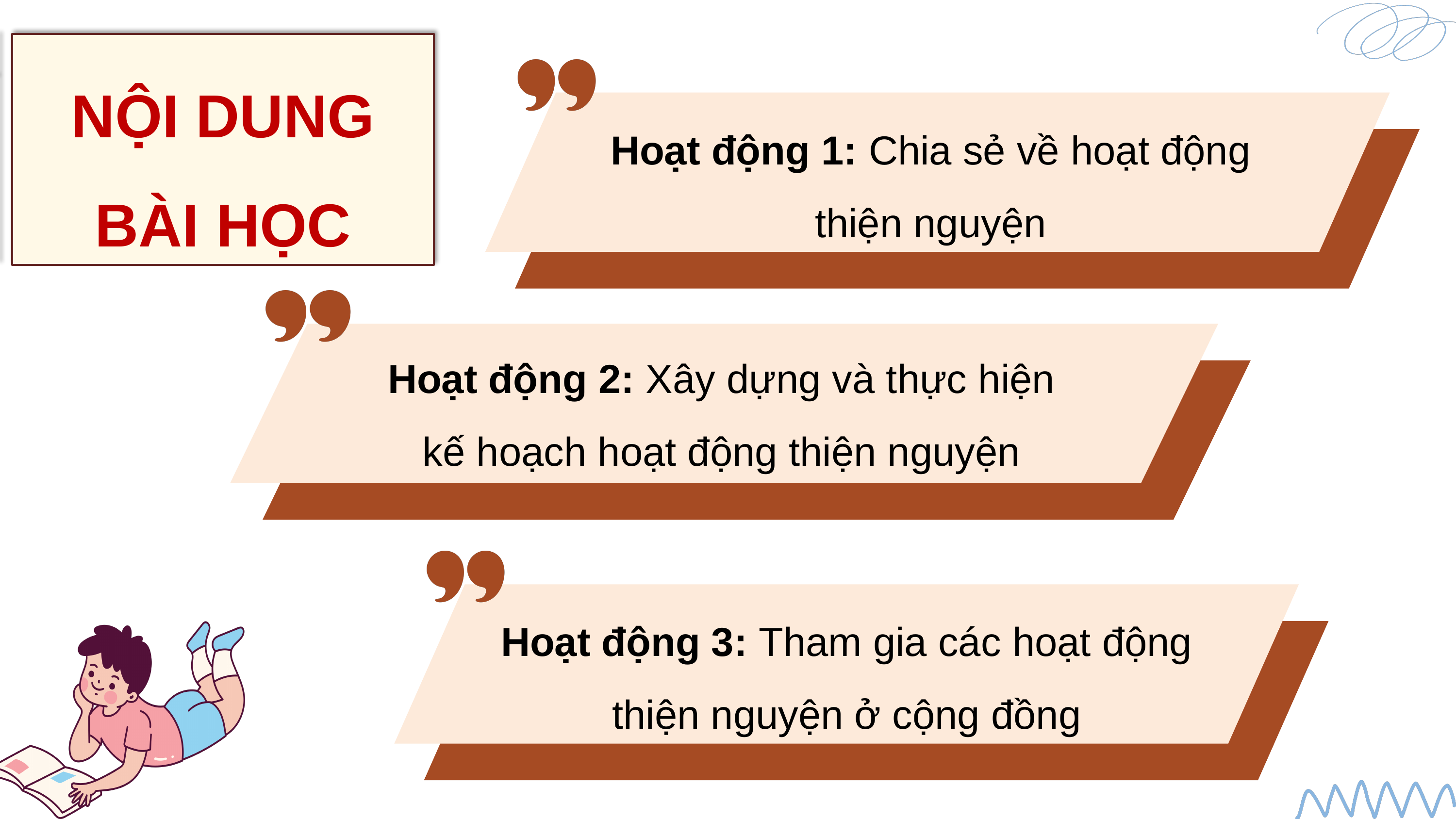

NỘI DUNG BÀI HỌC

Hoạt động 1: Chia sẻ về hoạt động thiện nguyện

Hoạt động 2: Xây dựng và thực hiện kế hoạch hoạt động thiện nguyện

Hoạt động 3: Tham gia các hoạt động thiện nguyện ở cộng đồng